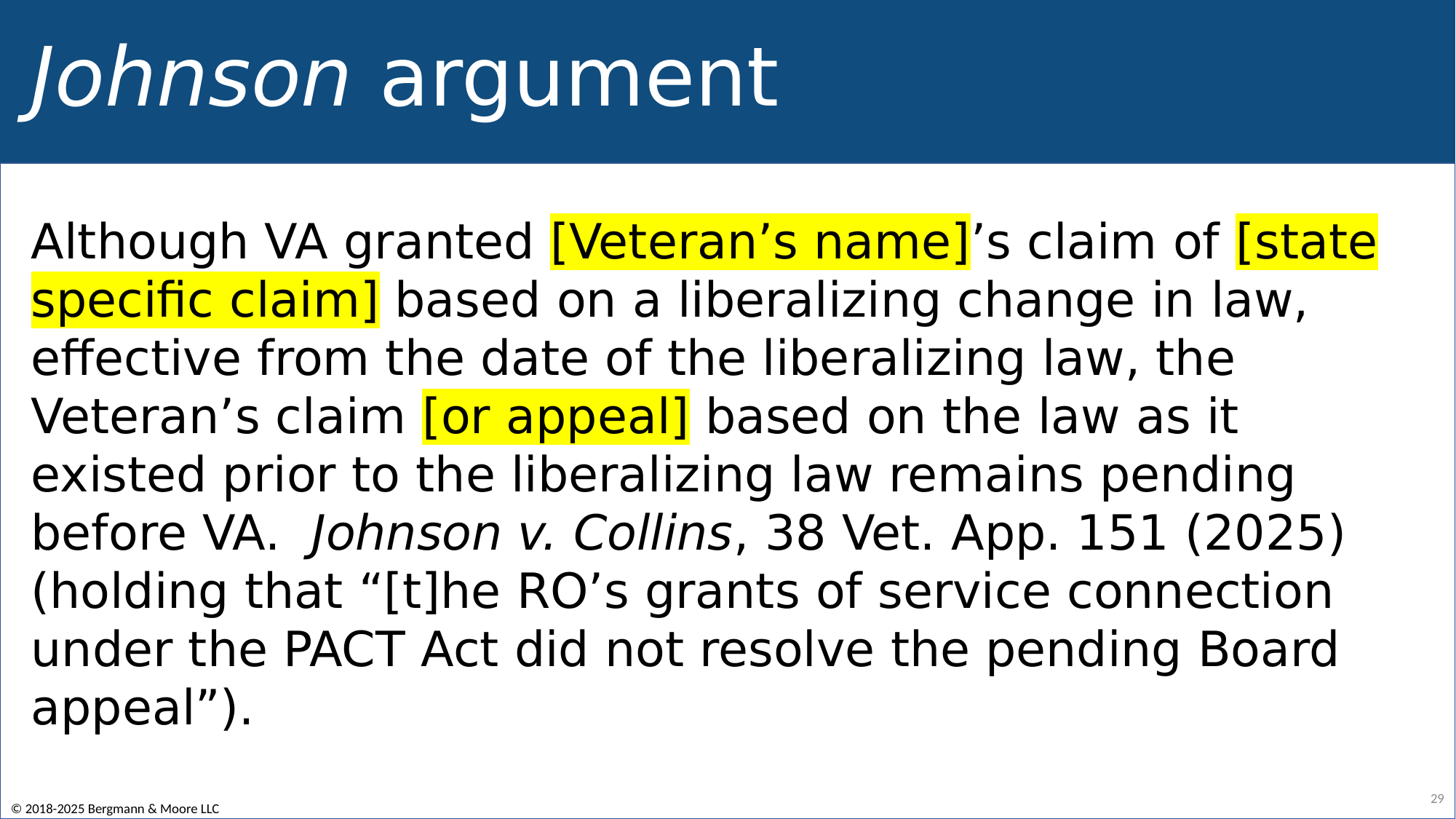

# Johnson argument
Although VA granted [Veteran’s name]’s claim of [state specific claim] based on a liberalizing change in law, effective from the date of the liberalizing law, the Veteran’s claim [or appeal] based on the law as it existed prior to the liberalizing law remains pending before VA.  Johnson v. Collins, 38 Vet. App. 151 (2025) (holding that “[t]he RO’s grants of service connection under the PACT Act did not resolve the pending Board appeal”).
29